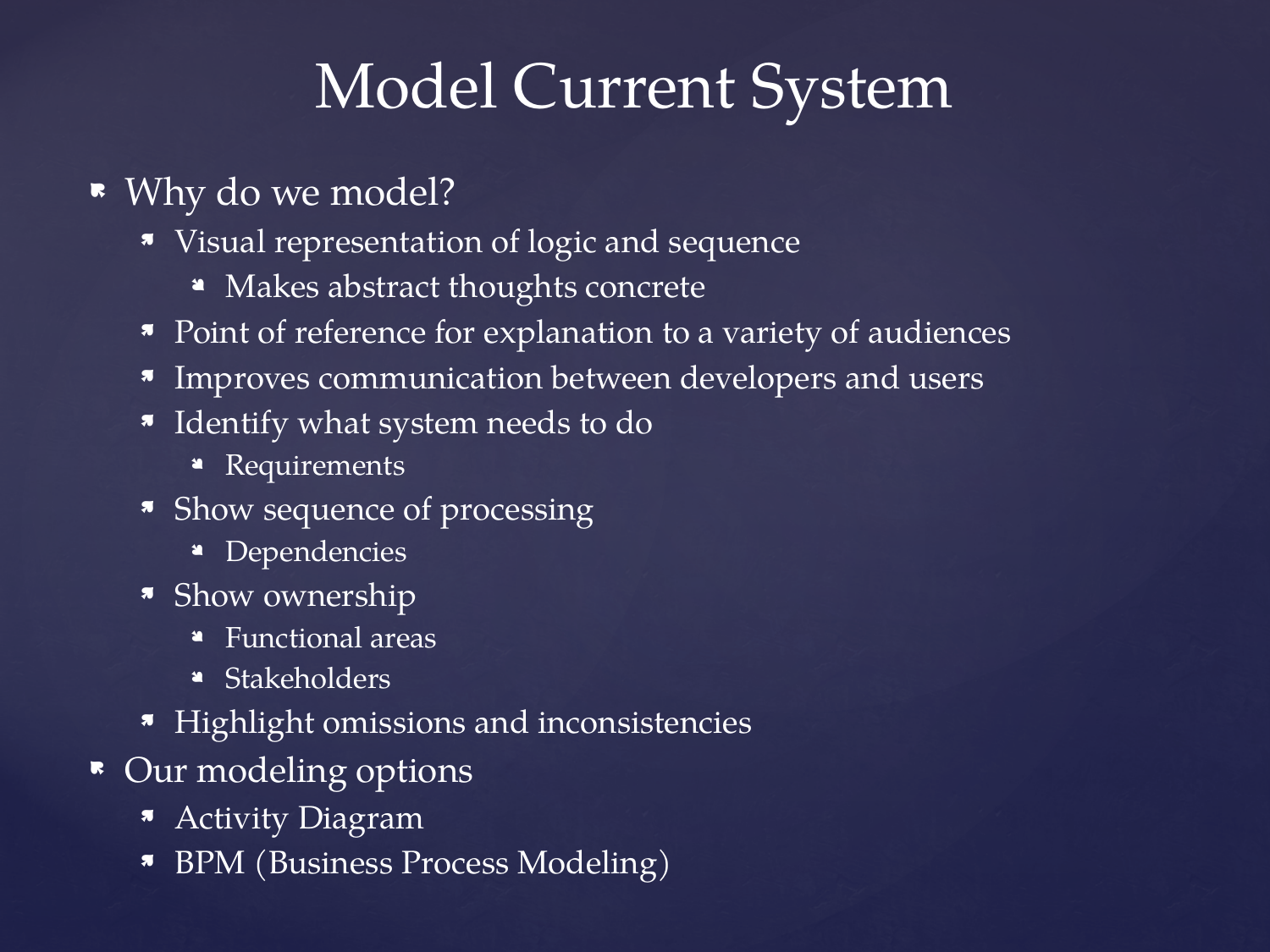

# Model Current System
Why do we model?
Visual representation of logic and sequence
Makes abstract thoughts concrete
Point of reference for explanation to a variety of audiences
Improves communication between developers and users
Identify what system needs to do
Requirements
Show sequence of processing
Dependencies
Show ownership
Functional areas
Stakeholders
Highlight omissions and inconsistencies
Our modeling options
Activity Diagram
BPM (Business Process Modeling)